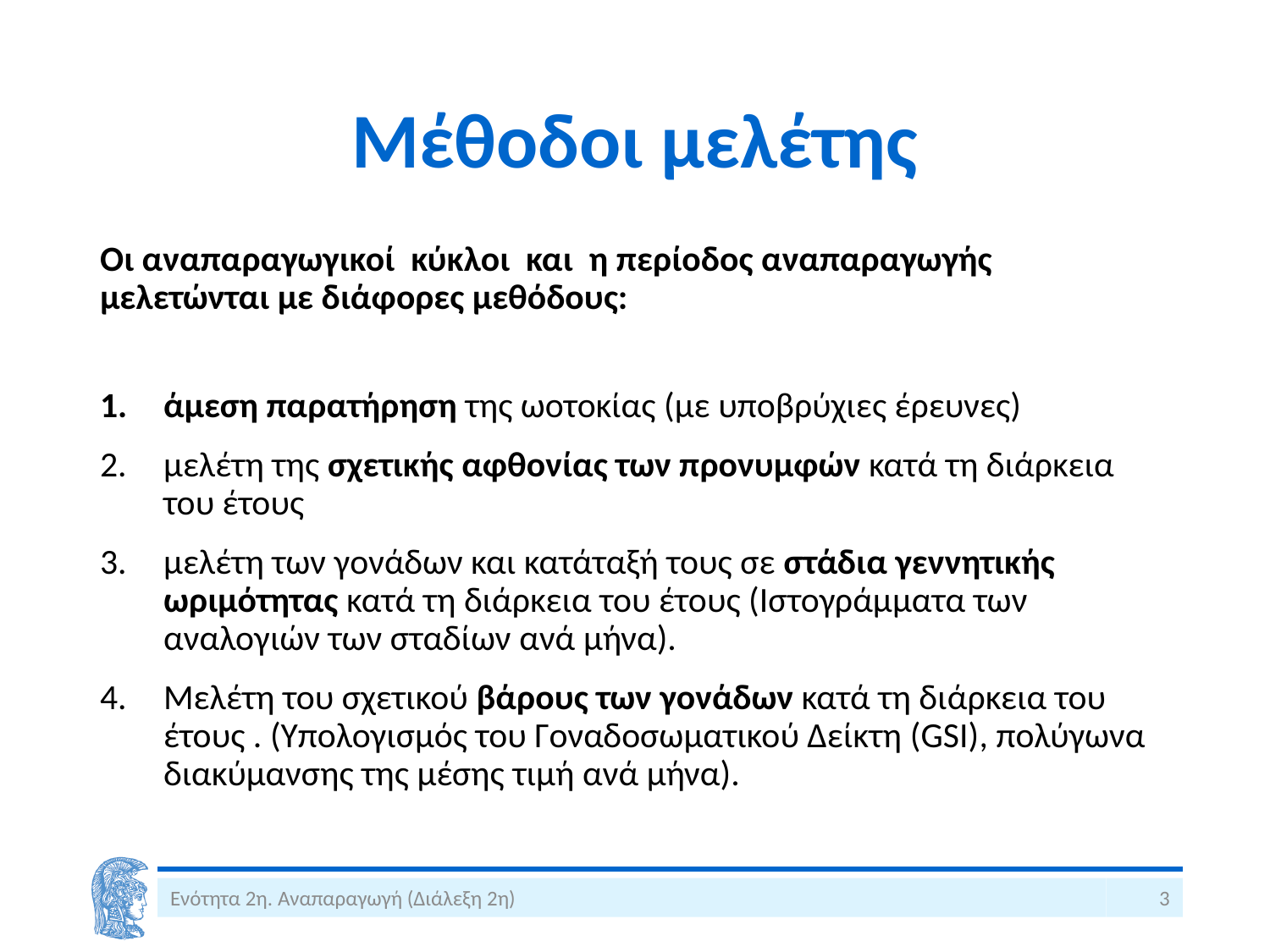

# Μέθοδοι μελέτης
Οι αναπαραγωγικοί  κύκλοι  και  η περίοδος αναπαραγωγής      μελετώνται με διάφορες μεθόδους:

άμεση παρατήρηση της ωοτοκίας (με υποβρύχιες έρευνες)
μελέτη της σχετικής αφθονίας των προνυμφών κατά τη διάρκεια του έτους
μελέτη των γονάδων και κατάταξή τους σε στάδια γεννητικής ωριμότητας κατά τη διάρκεια του έτους (Ιστογράμματα των αναλογιών των σταδίων ανά μήνα).
Μελέτη του σχετικού βάρους των γονάδων κατά τη διάρκεια του έτους . (Υπολογισμός του Γοναδοσωματικού Δείκτη (GSI), πολύγωνα διακύμανσης της μέσης τιμή ανά μήνα).
Ενότητα 2η. Αναπαραγωγή (Διάλεξη 2η)
3